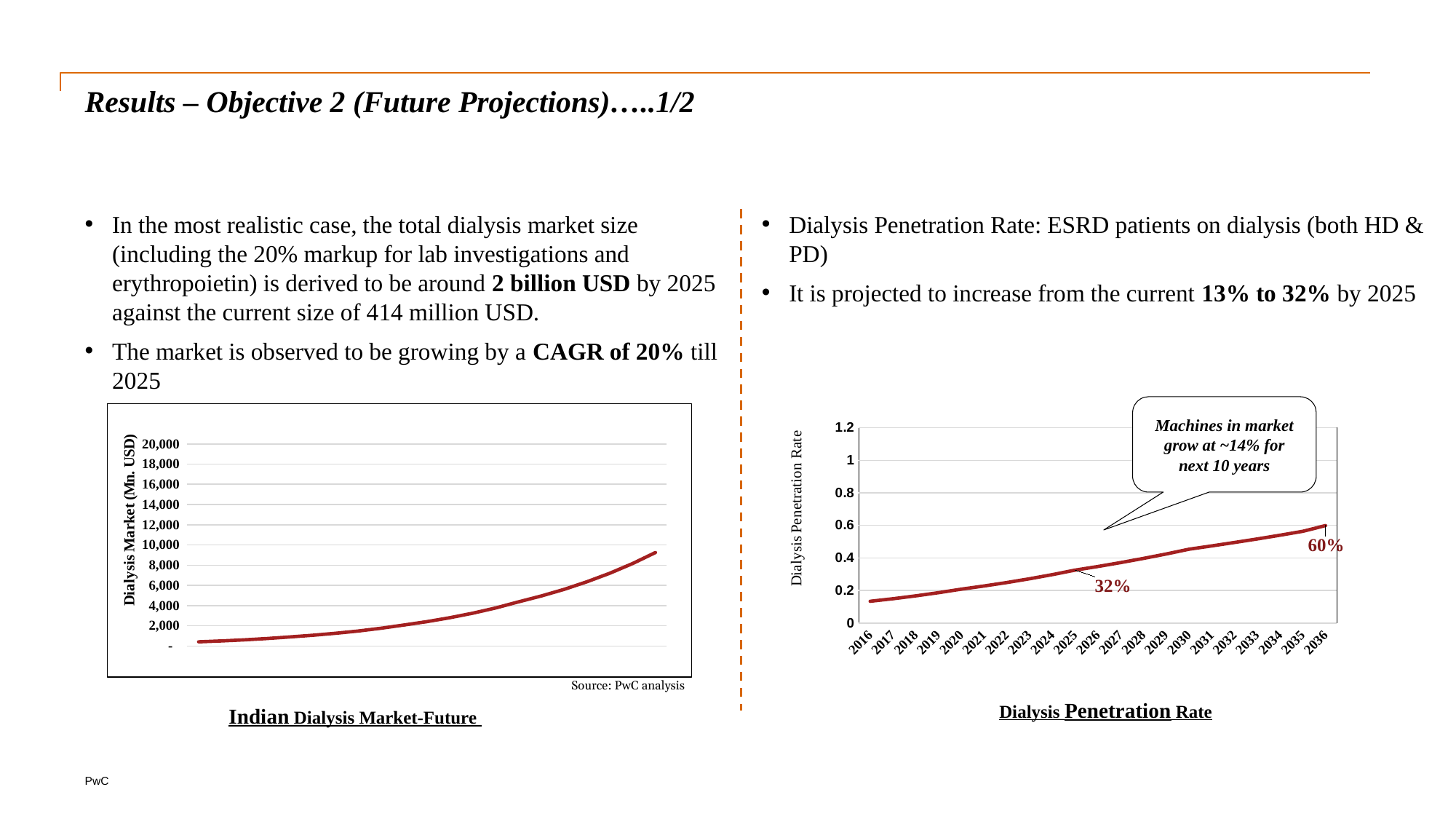

# Results – Objective 2 (Future Projections)…..1/2
In the most realistic case, the total dialysis market size (including the 20% markup for lab investigations and erythropoietin) is derived to be around 2 billion USD by 2025 against the current size of 414 million USD.
The market is observed to be growing by a CAGR of 20% till 2025
Dialysis Penetration Rate: ESRD patients on dialysis (both HD & PD)
It is projected to increase from the current 13% to 32% by 2025
Machines in market grow at ~14% for next 10 years

### Chart

| Category |  |
|---|---|
| 2016 | 413.5851855002976 |
| 2017 | 502.0707883618713 |
| 2018 | 609.1395177533932 |
| 2019 | 738.6236506227116 |
| 2020 | 895.1311569192355 |
| 2021 | 1060.630034706734 |
| 2022 | 1256.0357535319622 |
| 2023 | 1486.628026176696 |
| 2024 | 1758.595407169198 |
| 2025 | 2079.187250141358 |
| 2026 | 2411.469494016992 |
| 2027 | 2796.805892968495 |
| 2028 | 3243.660369512113 |
| 2029 | 3761.8460934611626 |
| 2030 | 4362.740411947005 |
| 2031 | 4944.544584184578 |
| 2032 | 5603.844932186847 |
| 2033 | 6350.952952596208 |
| 2034 | 7197.550810845495 |
| 2035 | 8156.873366124567 |
| 2036 | 9243.914346906271 |

[unsupported chart]

Source: PwC analysis
Dialysis Penetration Rate
Indian Dialysis Market-Future